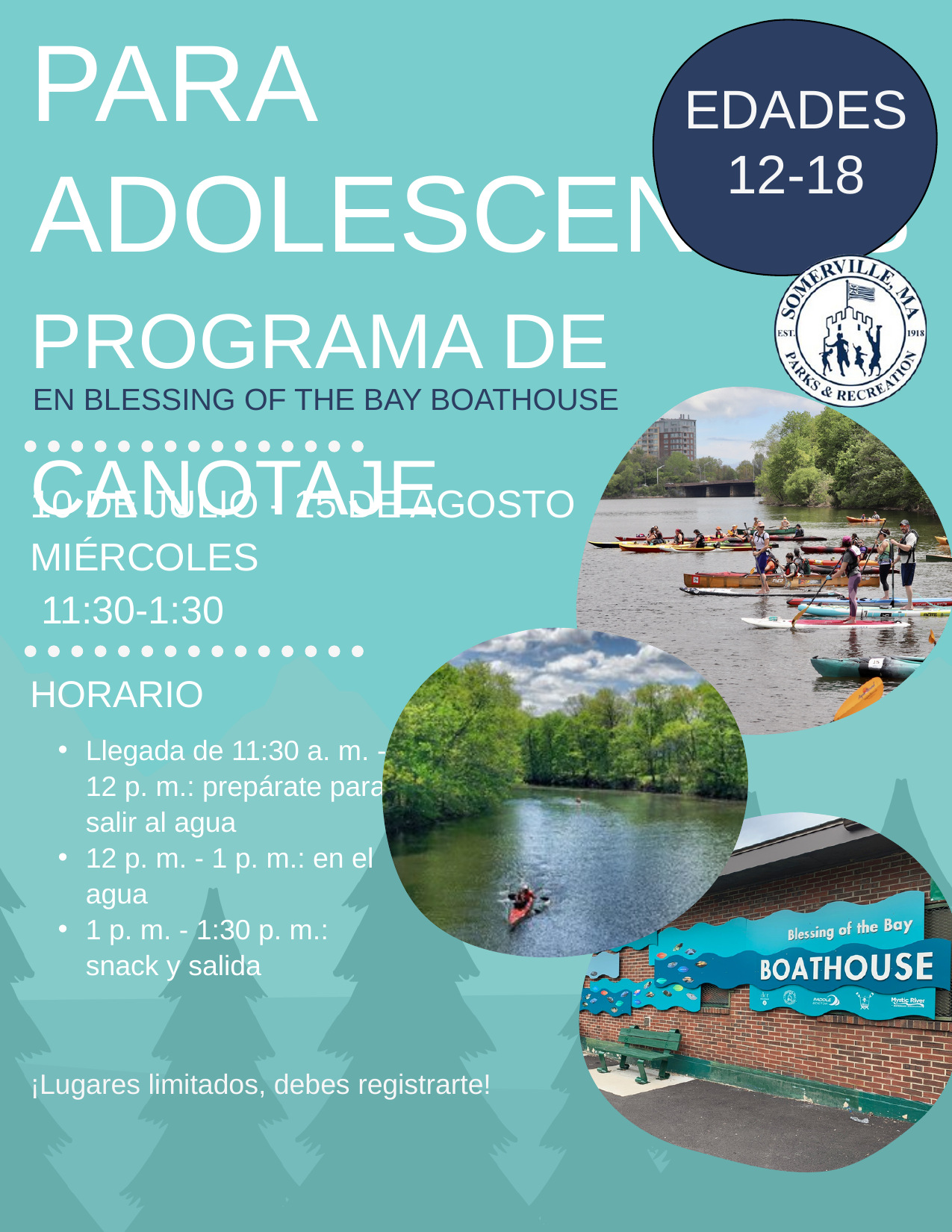

PARA
ADOLESCENTES

EDADES
12-18
PROGRAMA DE CANOTAJE

EN BLESSING OF THE BAY BOATHOUSE

10 DE JULIO - 15 DE AGOSTO
MIÉRCOLES
 11:30-1:30

HORARIO
Llegada de 11:30 a. m. - 12 p. m.: prepárate para salir al agua
12 p. m. - 1 p. m.: en el agua
1 p. m. - 1:30 p. m.: snack y salida

¡Lugares limitados, debes registrarte!